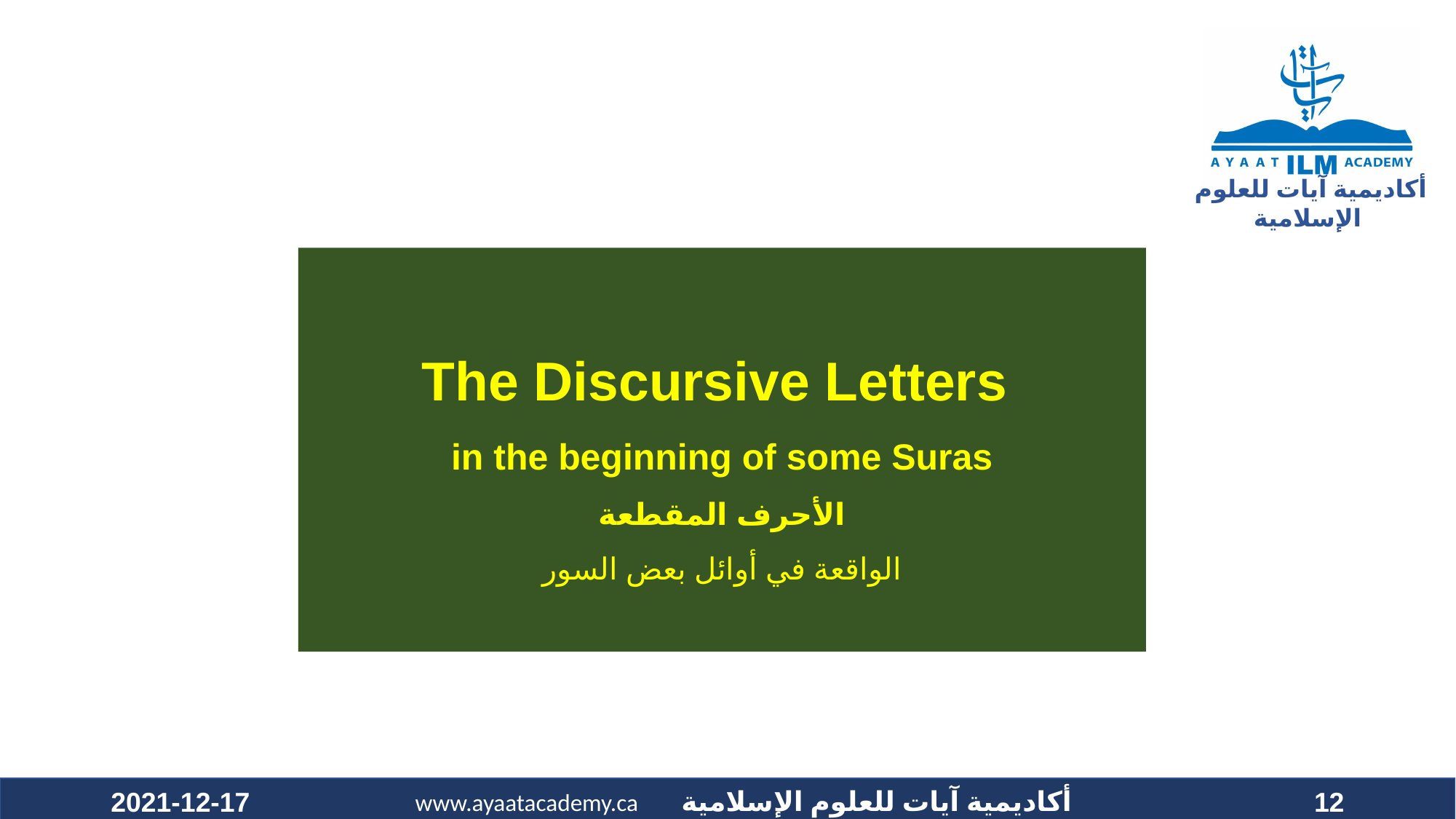

# The Discursive Letters in the beginning of some Suras الأحرف المقطعة الواقعة في أوائل بعض السور
2021-12-17
12